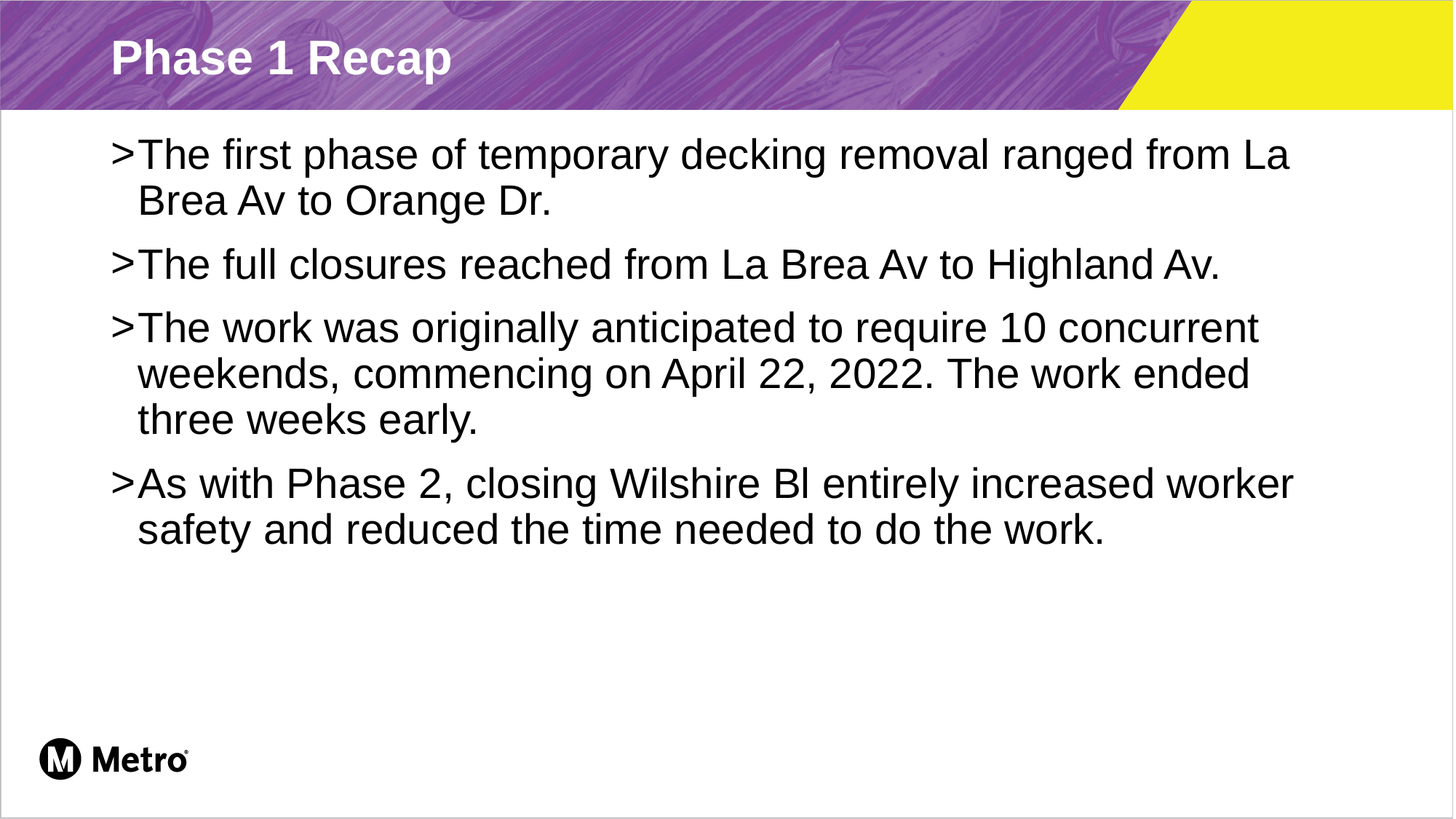

# Phase 1 Recap
The first phase of temporary decking removal ranged from La Brea Av to Orange Dr.
The full closures reached from La Brea Av to Highland Av.
The work was originally anticipated to require 10 concurrent weekends, commencing on April 22, 2022. The work ended three weeks early.
As with Phase 2, closing Wilshire Bl entirely increased worker safety and reduced the time needed to do the work.